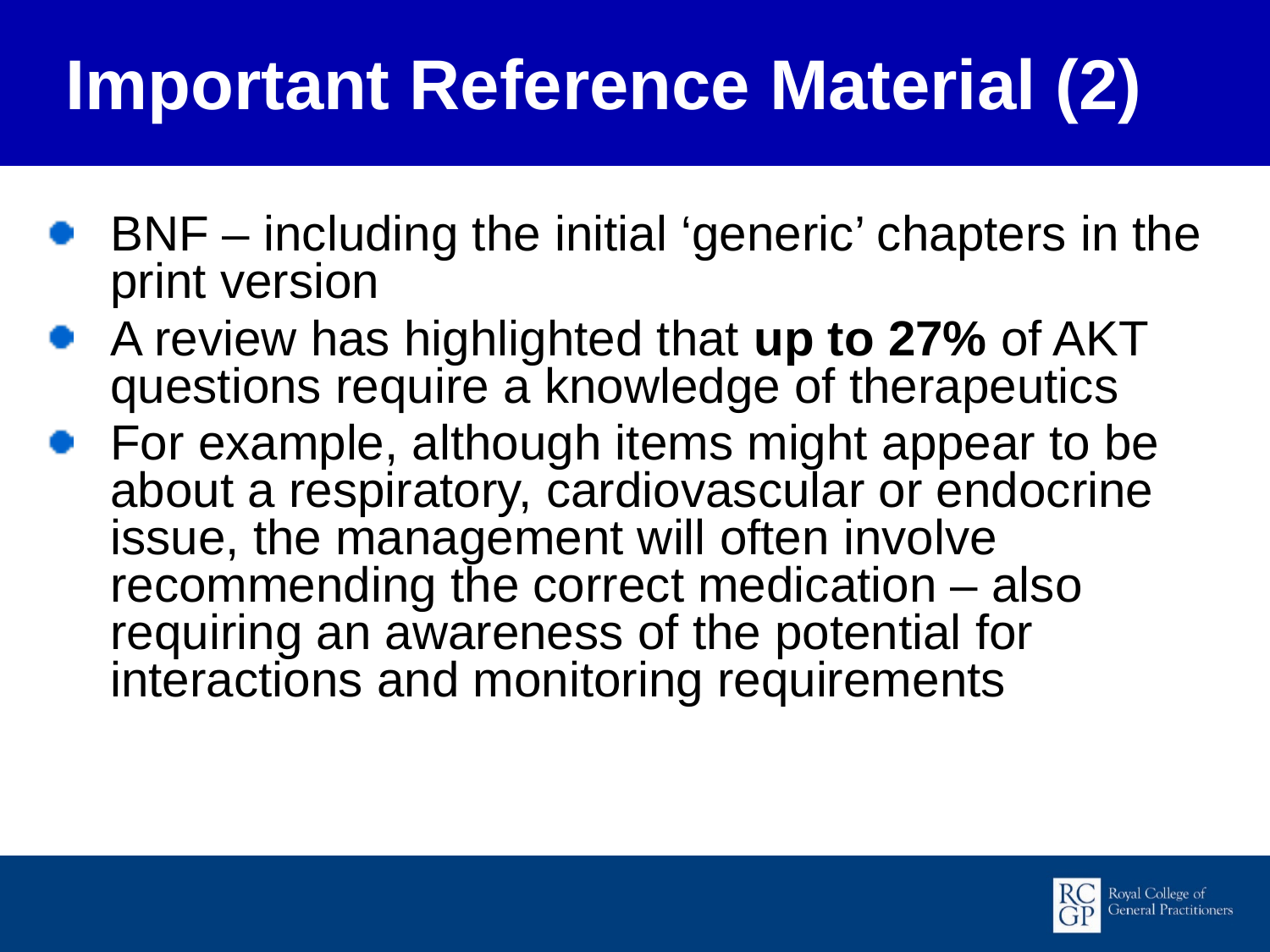

Important Reference Material (2)

BNF – including the initial ‘generic’ chapters in the print version
A review has highlighted that up to 27% of AKT questions require a knowledge of therapeutics
For example, although items might appear to be about a respiratory, cardiovascular or endocrine issue, the management will often involve recommending the correct medication – also requiring an awareness of the potential for interactions and monitoring requirements